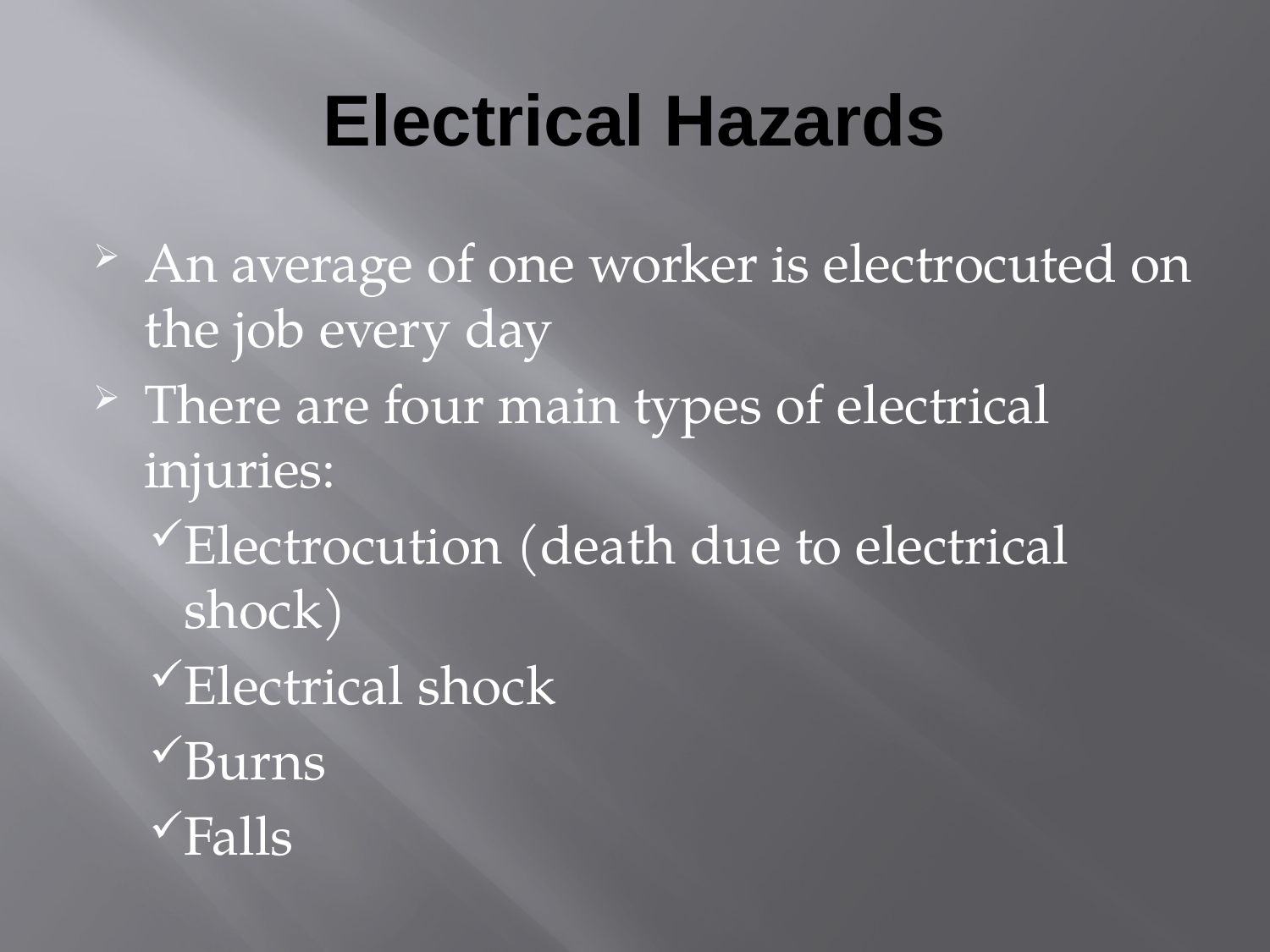

# Electrical Hazards
An average of one worker is electrocuted on the job every day
There are four main types of electrical injuries:
Electrocution (death due to electrical shock)
Electrical shock
Burns
Falls